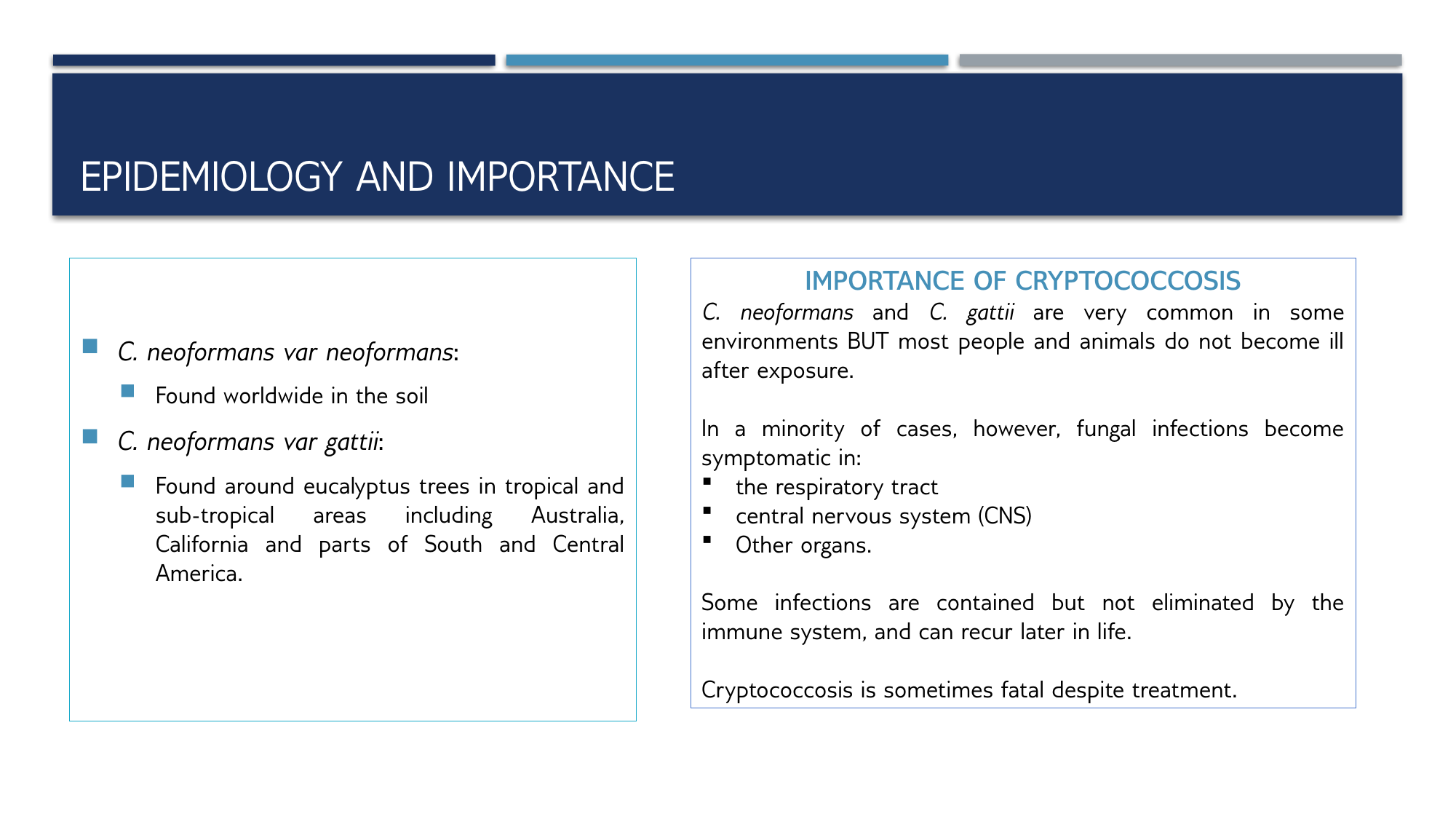

# EPIDEMIOLOGY AND IMPORTANCE
C. neoformans var neoformans:
Found worldwide in the soil
C. neoformans var gattii:
Found around eucalyptus trees in tropical and sub-tropical areas including Australia, California and parts of South and Central America.

IMPORTANCE OF CRYPTOCOCCOSIS
C. neoformans and C. gattii are very common in some environments BUT most people and animals do not become ill after exposure.

In a minority of cases, however, fungal infections become symptomatic in:
the respiratory tract
central nervous system (CNS)
Other organs.

Some infections are contained but not eliminated by the immune system, and can recur later in life.

Cryptococcosis is sometimes fatal despite treatment.